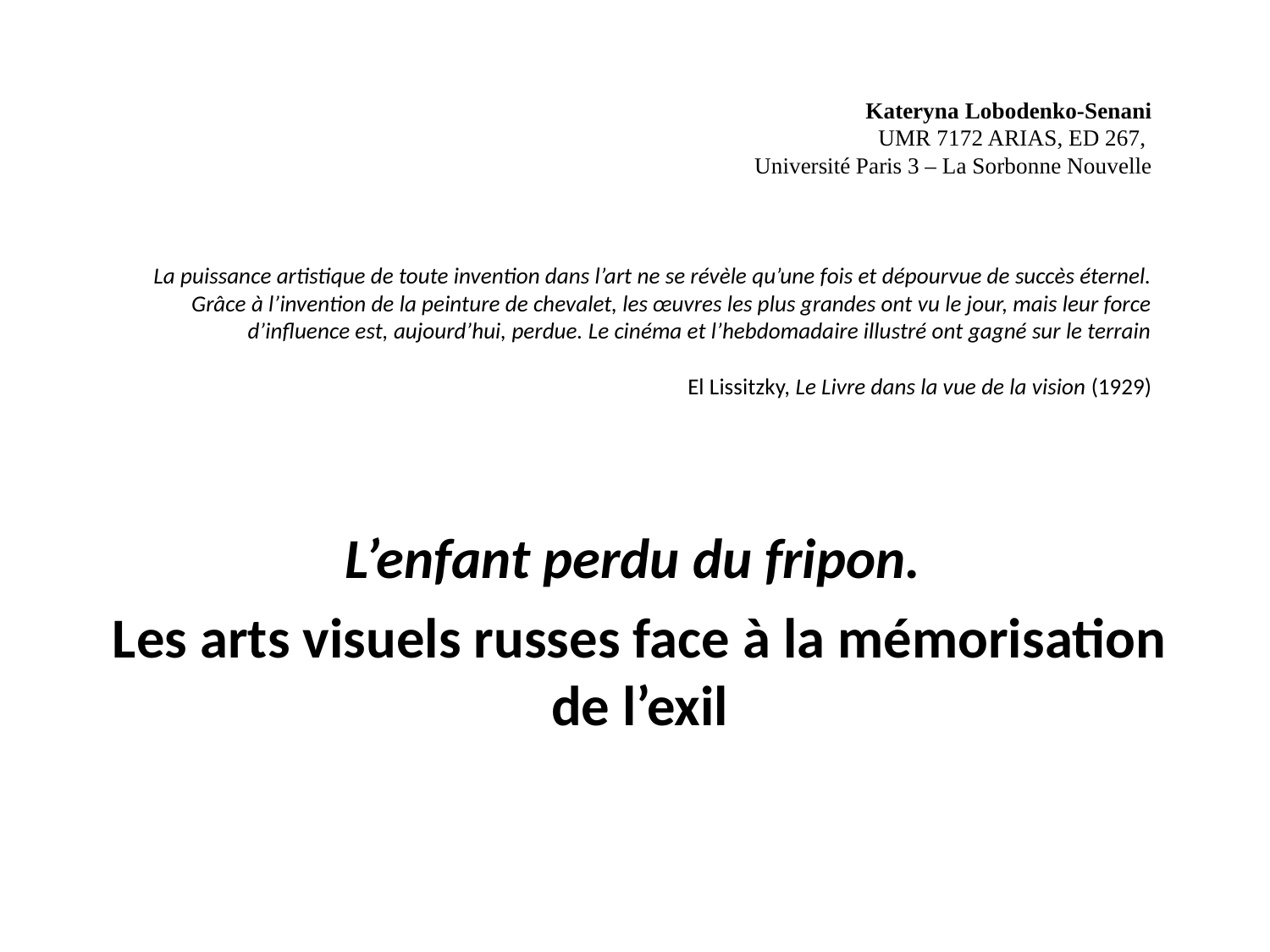

# Kateryna Lobodenko-Senani UMR 7172 ARIAS, ED 267, Université Paris 3 – La Sorbonne Nouvelle La puissance artistique de toute invention dans l’art ne se révèle qu’une fois et dépourvue de succès éternel. Grâce à l’invention de la peinture de chevalet, les œuvres les plus grandes ont vu le jour, mais leur force d’influence est, aujourd’hui, perdue. Le cinéma et l’hebdomadaire illustré ont gagné sur le terrain El Lissitzky, Le Livre dans la vue de la vision (1929)
L’enfant perdu du fripon.
Les arts visuels russes face à la mémorisation de l’exil